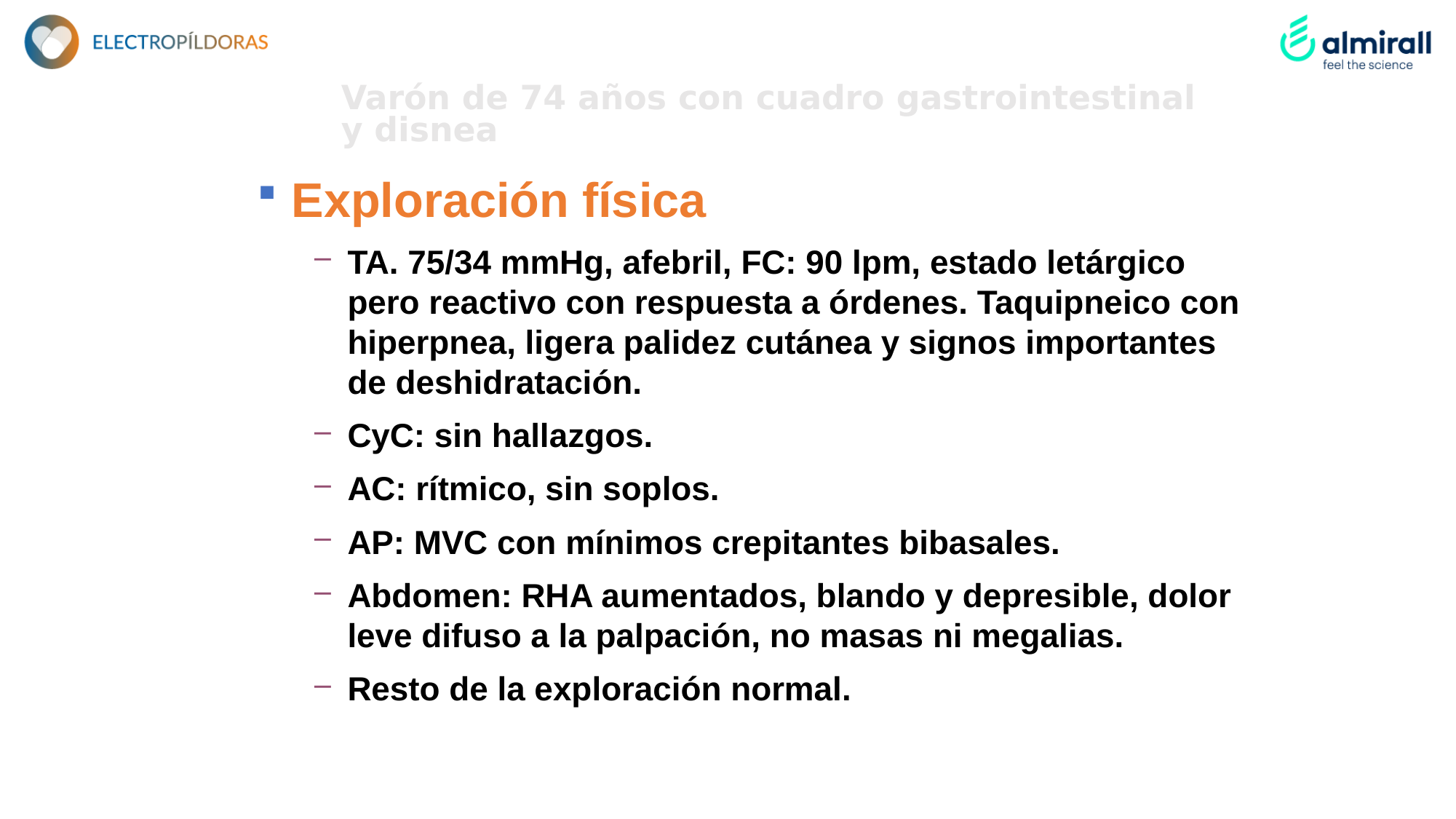

# Varón de 74 años con cuadro gastrointestinal y disnea
Exploración física
TA. 75/34 mmHg, afebril, FC: 90 lpm, estado letárgico pero reactivo con respuesta a órdenes. Taquipneico con hiperpnea, ligera palidez cutánea y signos importantes de deshidratación.
CyC: sin hallazgos.
AC: rítmico, sin soplos.
AP: MVC con mínimos crepitantes bibasales.
Abdomen: RHA aumentados, blando y depresible, dolor leve difuso a la palpación, no masas ni megalias.
Resto de la exploración normal.